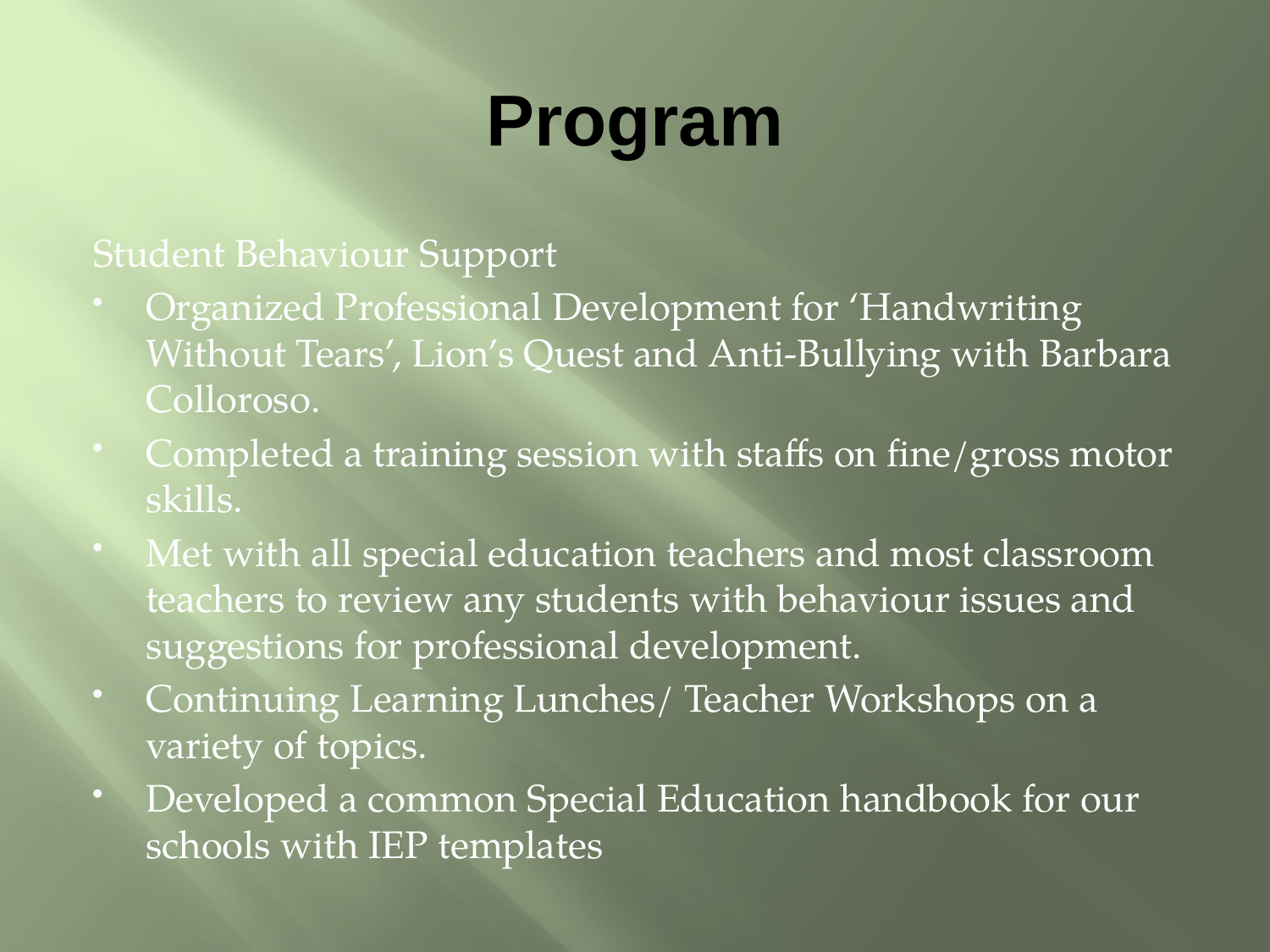

# Program
Student Behaviour Support
Organized Professional Development for ‘Handwriting Without Tears’, Lion’s Quest and Anti-Bullying with Barbara Colloroso.
Completed a training session with staffs on fine/gross motor skills.
Met with all special education teachers and most classroom teachers to review any students with behaviour issues and suggestions for professional development.
Continuing Learning Lunches/ Teacher Workshops on a variety of topics.
Developed a common Special Education handbook for our schools with IEP templates